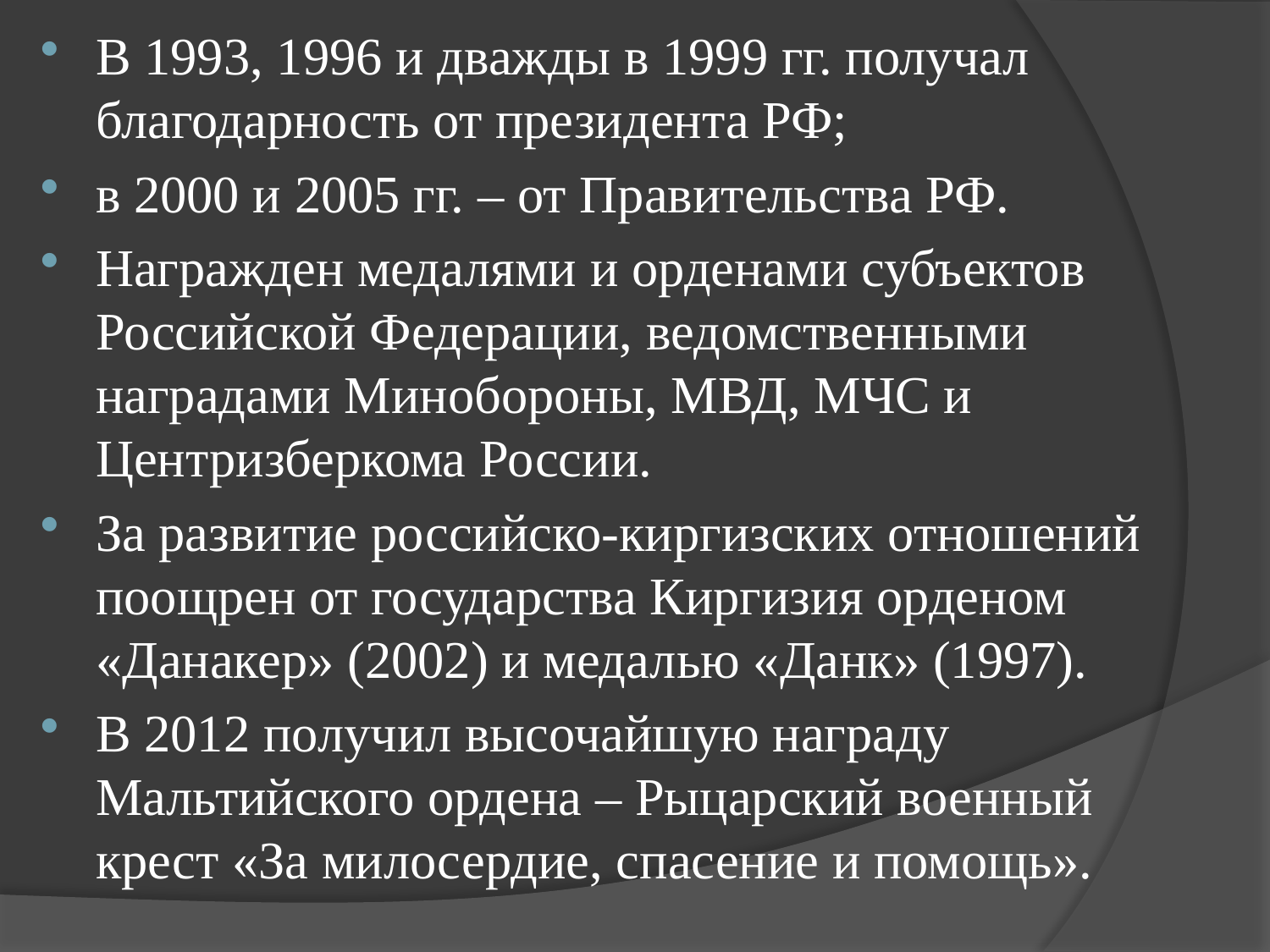

В 1993, 1996 и дважды в 1999 гг. получал благодарность от президента РФ;
в 2000 и 2005 гг. – от Правительства РФ.
Награжден медалями и орденами субъектов Российской Федерации, ведомственными наградами Минобороны, МВД, МЧС и Центризберкома России.
За развитие российско-киргизских отношений поощрен от государства Киргизия орденом «Данакер» (2002) и медалью «Данк» (1997).
В 2012 получил высочайшую награду Мальтийского ордена – Рыцарский военный крест «За милосердие, спасение и помощь».